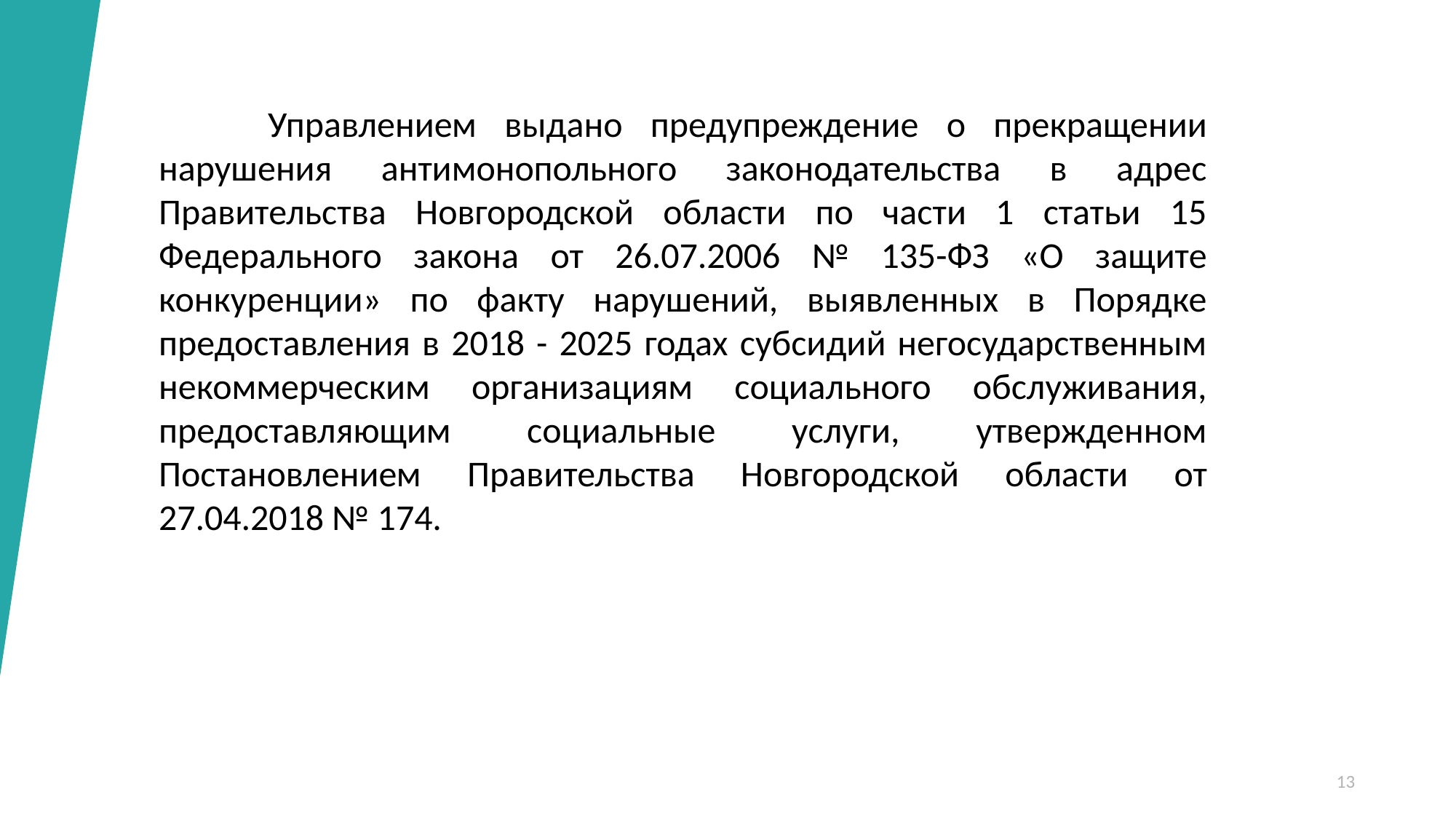

Управлением выдано предупреждение о прекращении нарушения антимонопольного законодательства в адрес Правительства Новгородской области по части 1 статьи 15 Федерального закона от 26.07.2006 № 135-ФЗ «О защите конкуренции» по факту нарушений, выявленных в Порядке предоставления в 2018 - 2025 годах субсидий негосударственным некоммерческим организациям социального обслуживания, предоставляющим социальные услуги, утвержденном Постановлением Правительства Новгородской области от 27.04.2018 № 174.
13